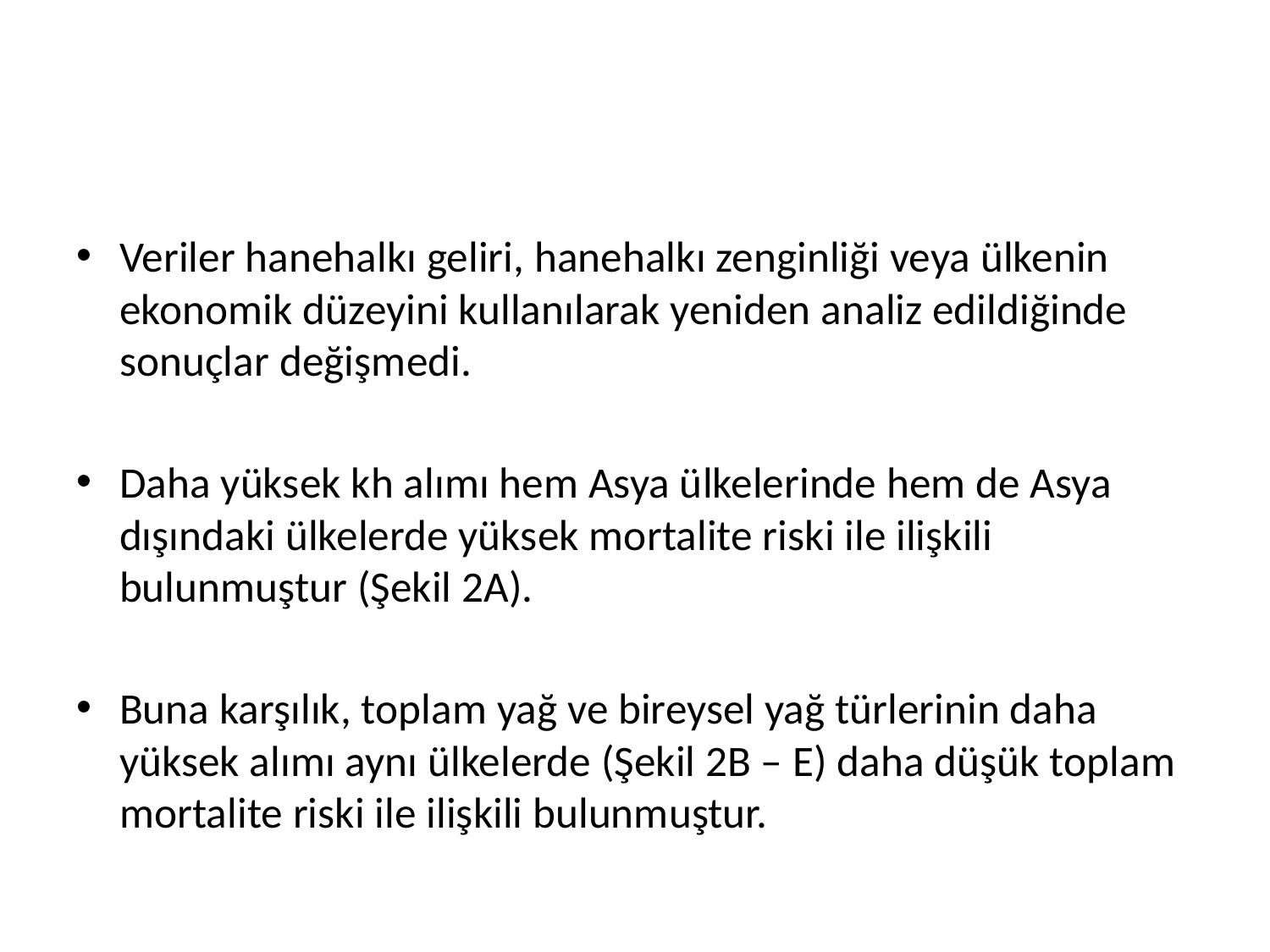

#
Veriler hanehalkı geliri, hanehalkı zenginliği veya ülkenin ekonomik düzeyini kullanılarak yeniden analiz edildiğinde sonuçlar değişmedi.

Daha yüksek kh alımı hem Asya ülkelerinde hem de Asya dışındaki ülkelerde yüksek mortalite riski ile ilişkili bulunmuştur (Şekil 2A).

Buna karşılık, toplam yağ ve bireysel yağ türlerinin daha yüksek alımı aynı ülkelerde (Şekil 2B – E) daha düşük toplam mortalite riski ile ilişkili bulunmuştur.